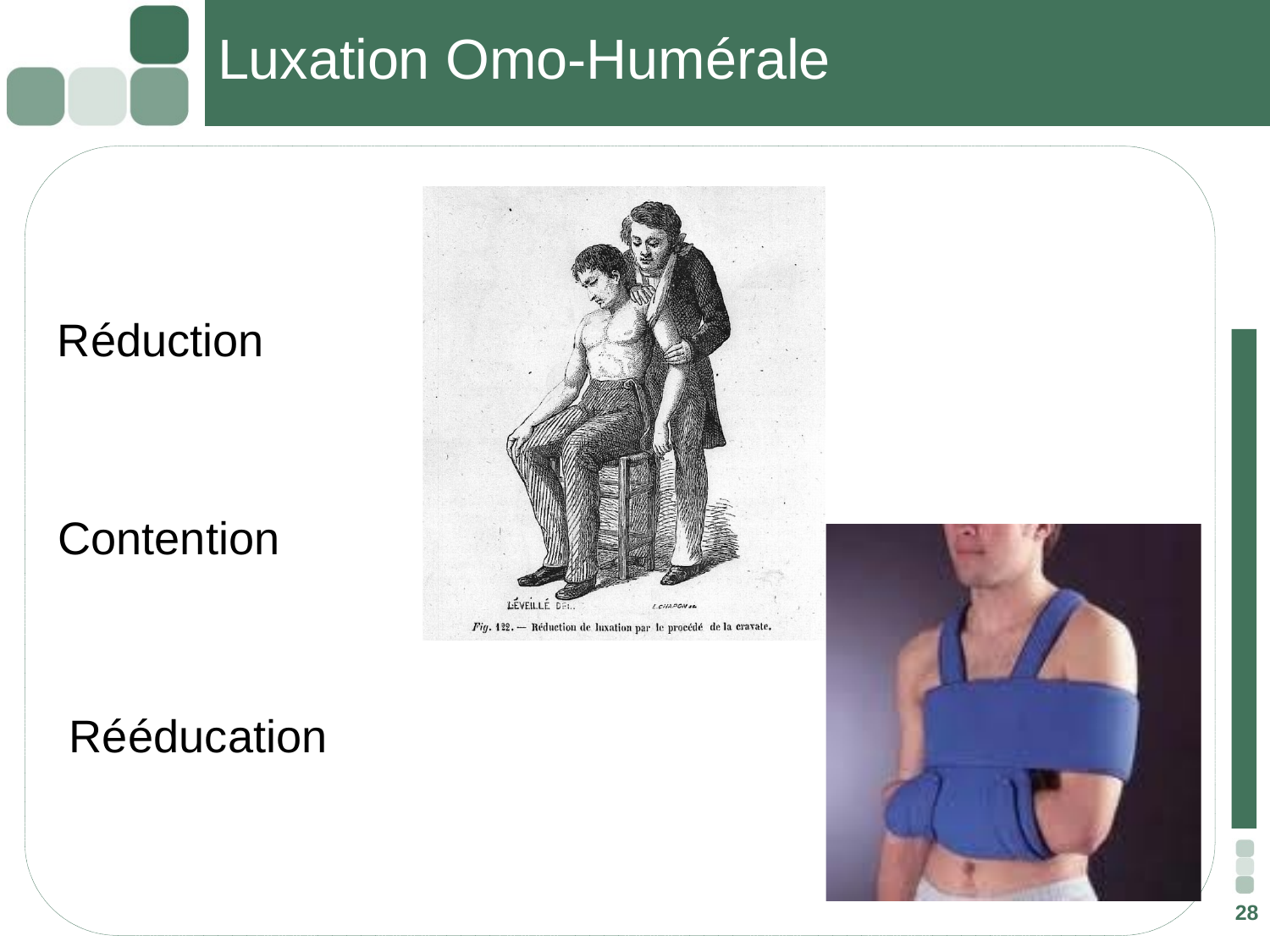

# Luxation Omo-Humérale

Réduction

Contention

 Rééducation
28